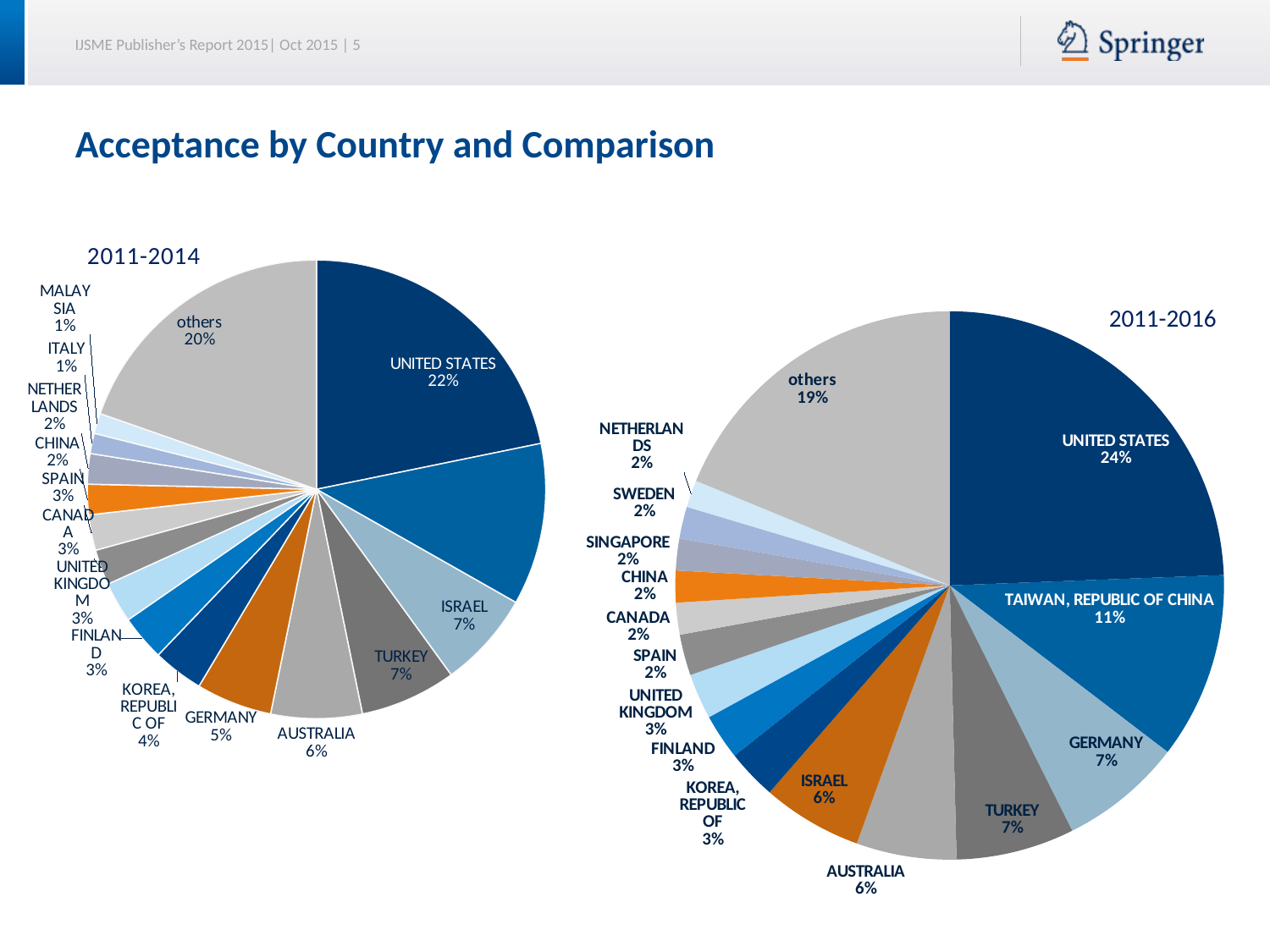

# Acceptance by Country and Comparison

### Chart: 2011-2014

| Category |  |
|---|---|
| UNITED STATES | 61.0 |
| TAIWAN, REPUBLIC OF CHINA | 32.0 |
| ISRAEL | 19.0 |
| TURKEY | 19.0 |
| AUSTRALIA | 18.0 |
| GERMANY | 15.0 |
| KOREA, REPUBLIC OF | 10.0 |
| FINLAND | 9.0 |
| UNITED KINGDOM | 8.0 |
| CANADA | 7.0 |
| SPAIN | 7.0 |
| CHINA | 6.0 |
| NETHERLANDS | 6.0 |
| ITALY | 4.0 |
| MALAYSIA | 4.0 |
| others | 55.0 |

[unsupported chart]

2011-2016